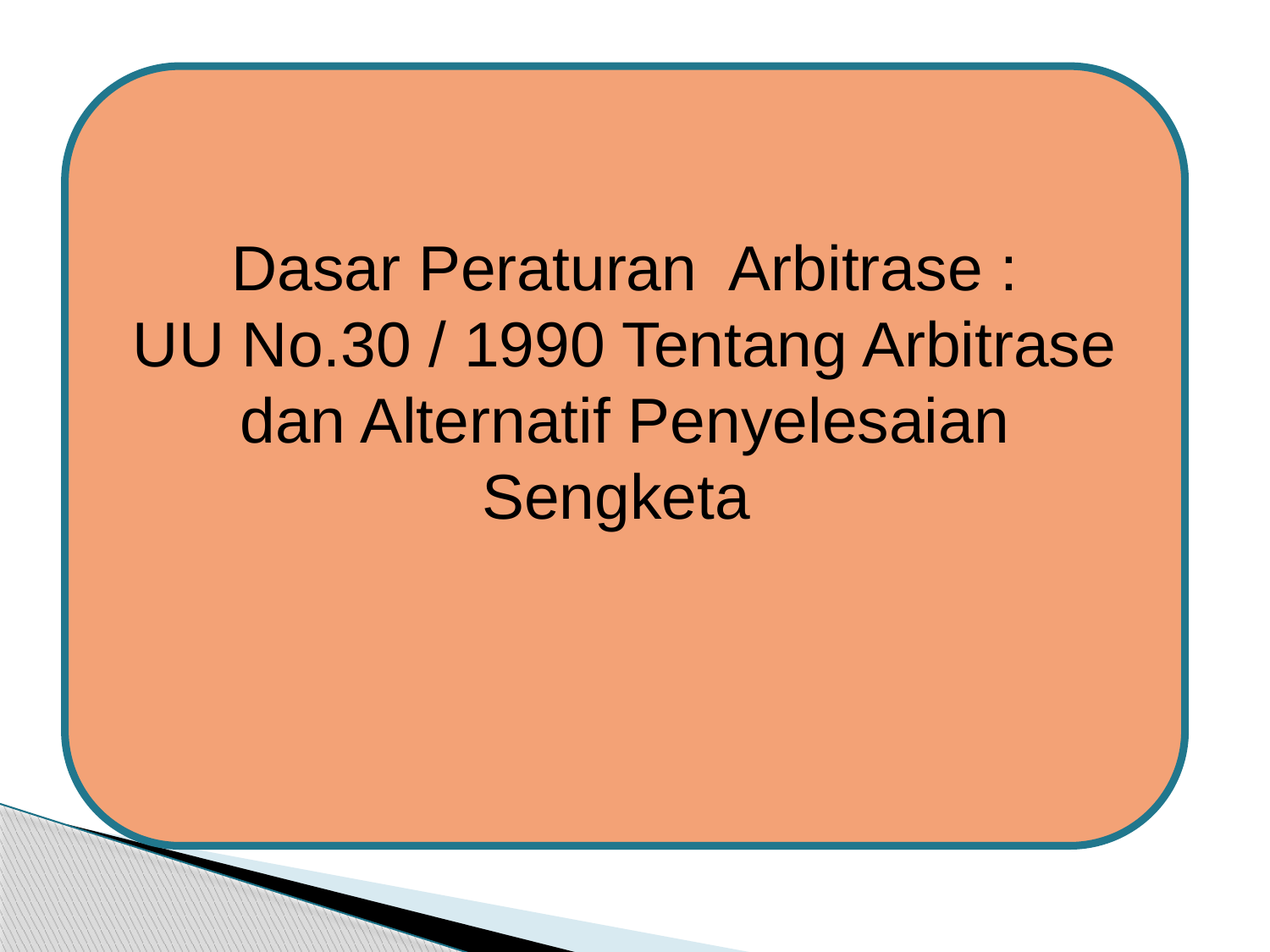

Dasar Peraturan  Arbitrase :
UU No.30 / 1990 Tentang Arbitrase dan Alternatif Penyelesaian Sengketa